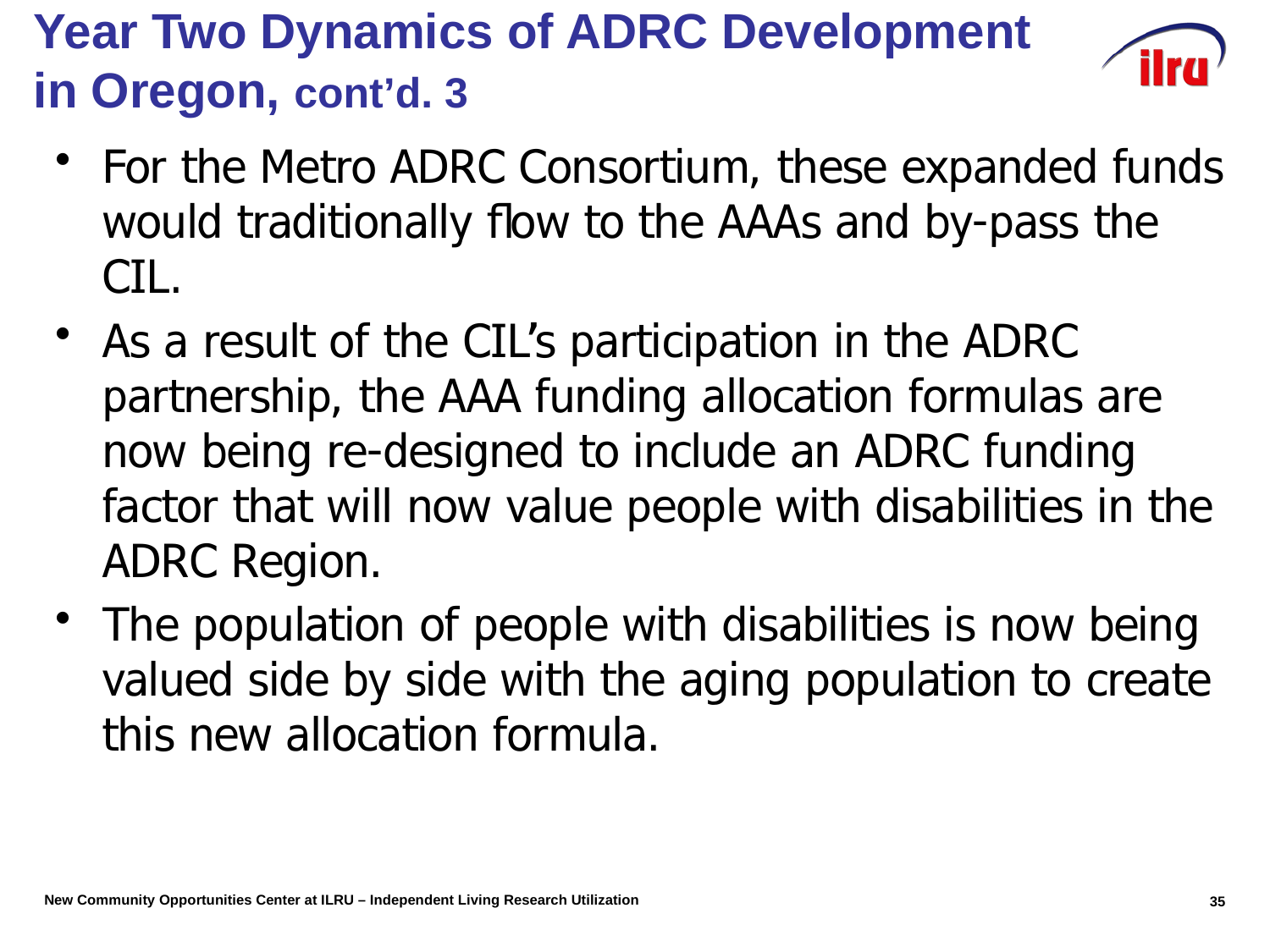

# Year Two Dynamics of ADRC Development in Oregon, cont’d. 3
For the Metro ADRC Consortium, these expanded funds would traditionally flow to the AAAs and by-pass the CIL.
As a result of the CIL’s participation in the ADRC partnership, the AAA funding allocation formulas are now being re-designed to include an ADRC funding factor that will now value people with disabilities in the ADRC Region.
The population of people with disabilities is now being valued side by side with the aging population to create this new allocation formula.

35